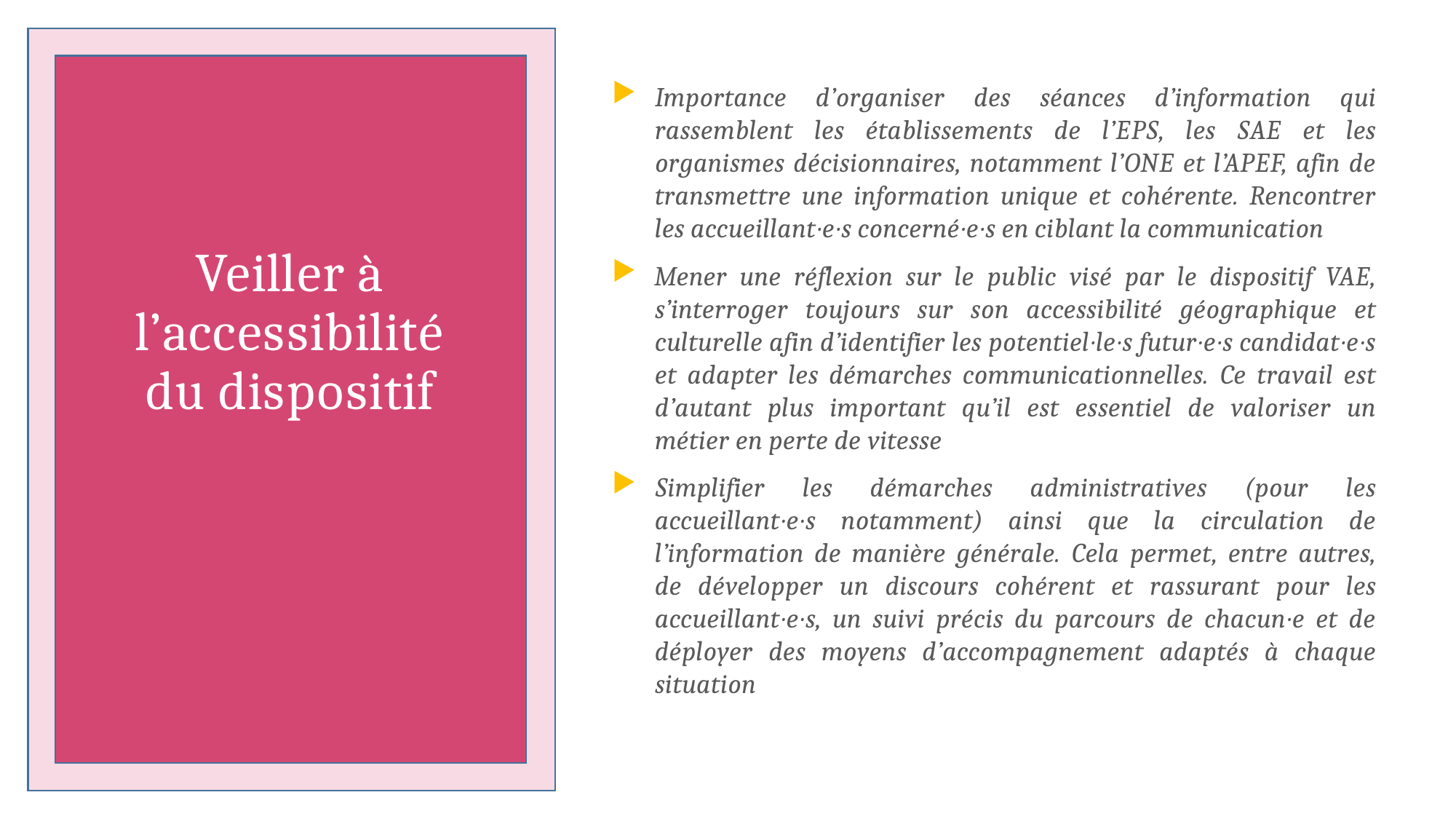

Veiller à l’accessibilité du dispositif
Importance d’organiser des séances d’information qui rassemblent les établissements de l’EPS, les SAE et les organismes décisionnaires, notamment l’ONE et l’APEF, afin de transmettre une information unique et cohérente. Rencontrer les accueillant·e·s concerné·e·s en ciblant la communication
Mener une réflexion sur le public visé par le dispositif VAE, s’interroger toujours sur son accessibilité géographique et culturelle afin d’identifier les potentiel·le·s futur·e·s candidat·e·s et adapter les démarches communicationnelles. Ce travail est d’autant plus important qu’il est essentiel de valoriser un métier en perte de vitesse
Simplifier les démarches administratives (pour les accueillant·e·s notamment) ainsi que la circulation de l’information de manière générale. Cela permet, entre autres, de développer un discours cohérent et rassurant pour les accueillant·e·s, un suivi précis du parcours de chacun·e et de déployer des moyens d’accompagnement adaptés à chaque situation